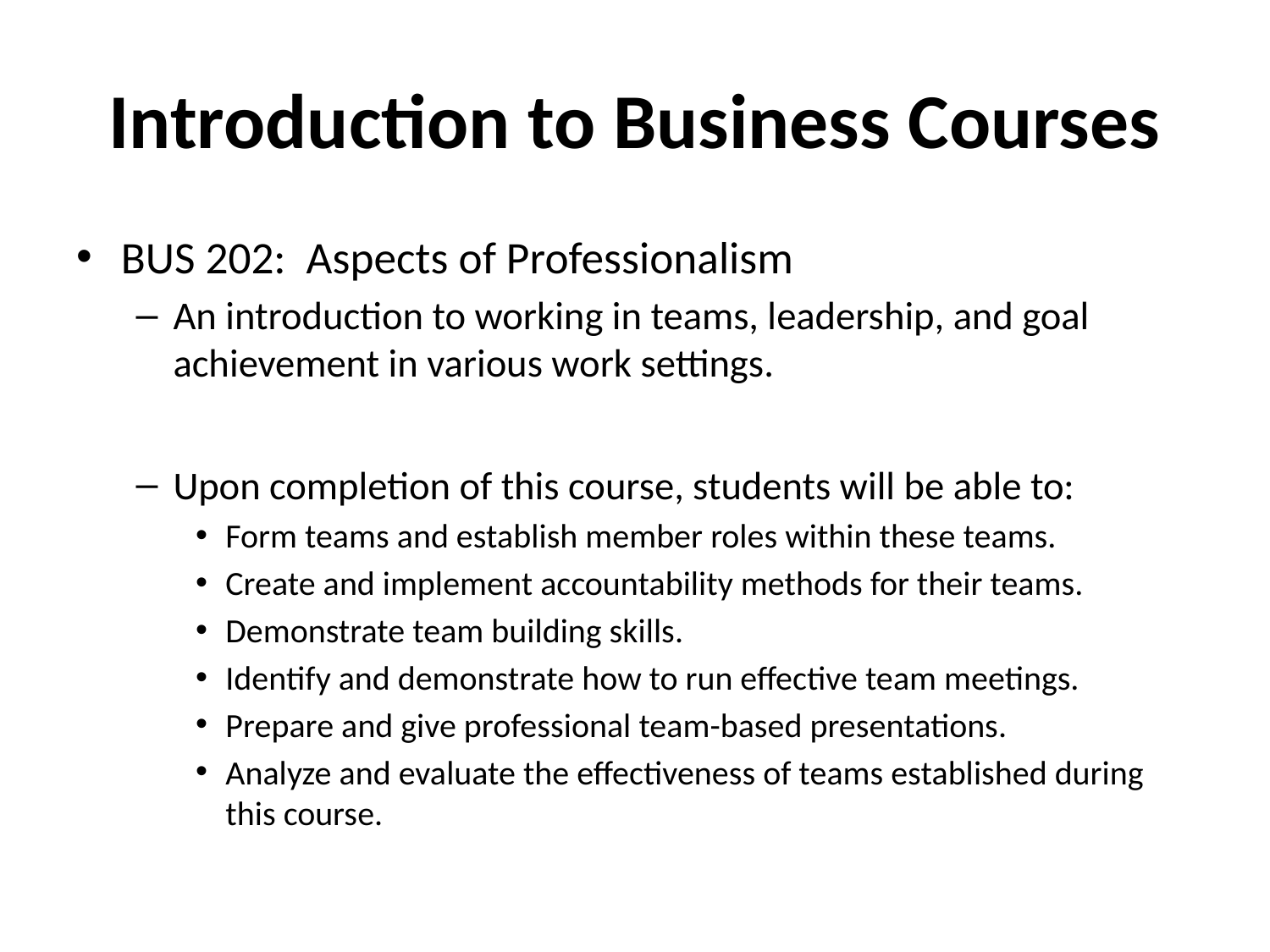

# Introduction to Business Courses
BUS 202:  Aspects of Professionalism
An introduction to working in teams, leadership, and goal achievement in various work settings.

Upon completion of this course, students will be able to:
Form teams and establish member roles within these teams.
Create and implement accountability methods for their teams.
Demonstrate team building skills.
Identify and demonstrate how to run effective team meetings.
Prepare and give professional team-based presentations.
Analyze and evaluate the effectiveness of teams established during this course.